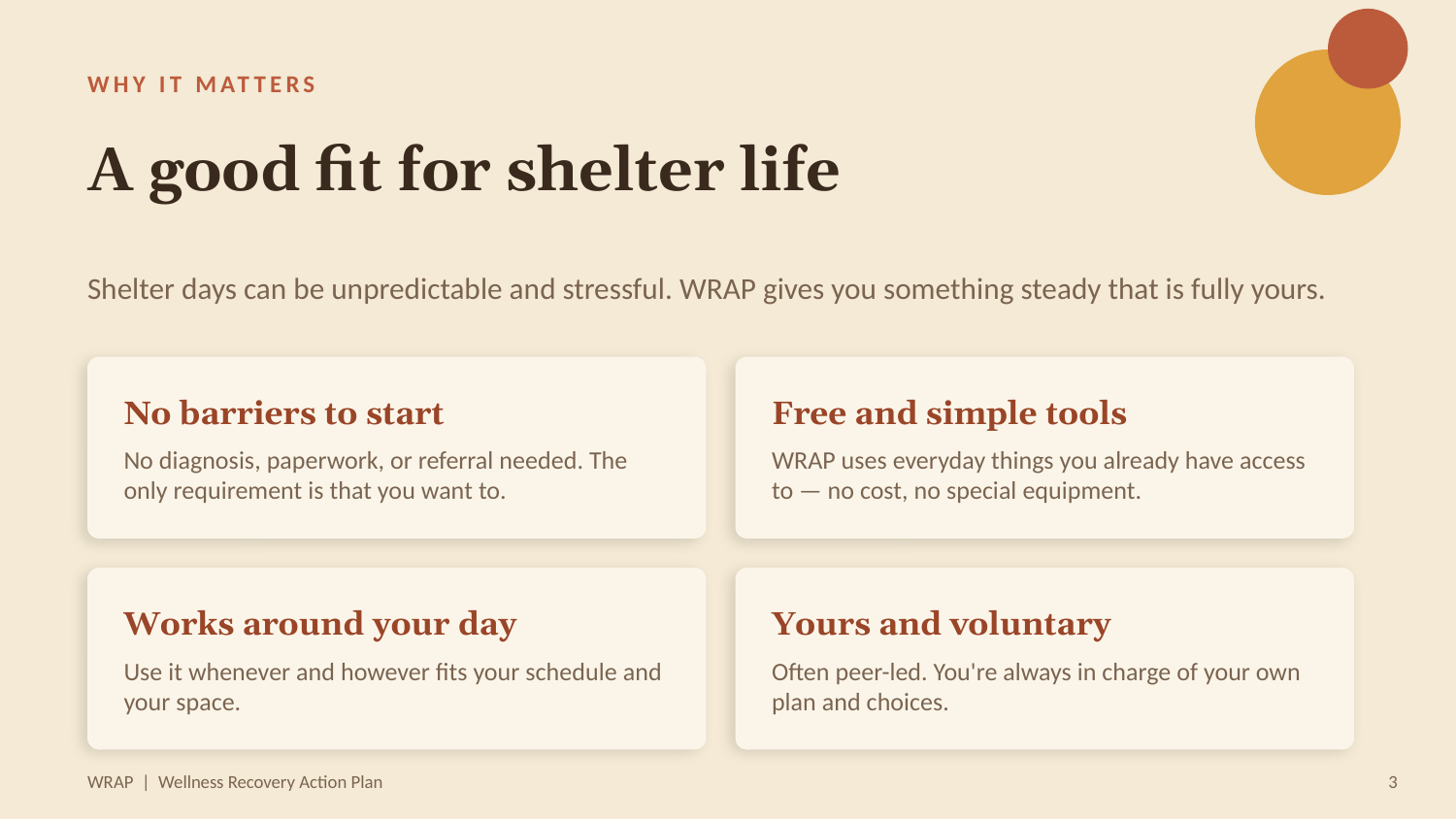

WHY IT MATTERS
A good fit for shelter life
Shelter days can be unpredictable and stressful. WRAP gives you something steady that is fully yours.

No barriers to start
Free and simple tools
No diagnosis, paperwork, or referral needed. The only requirement is that you want to.
WRAP uses everyday things you already have access to — no cost, no special equipment.

Works around your day
Yours and voluntary
Use it whenever and however fits your schedule and your space.
Often peer-led. You're always in charge of your own plan and choices.
WRAP  |  Wellness Recovery Action Plan
3